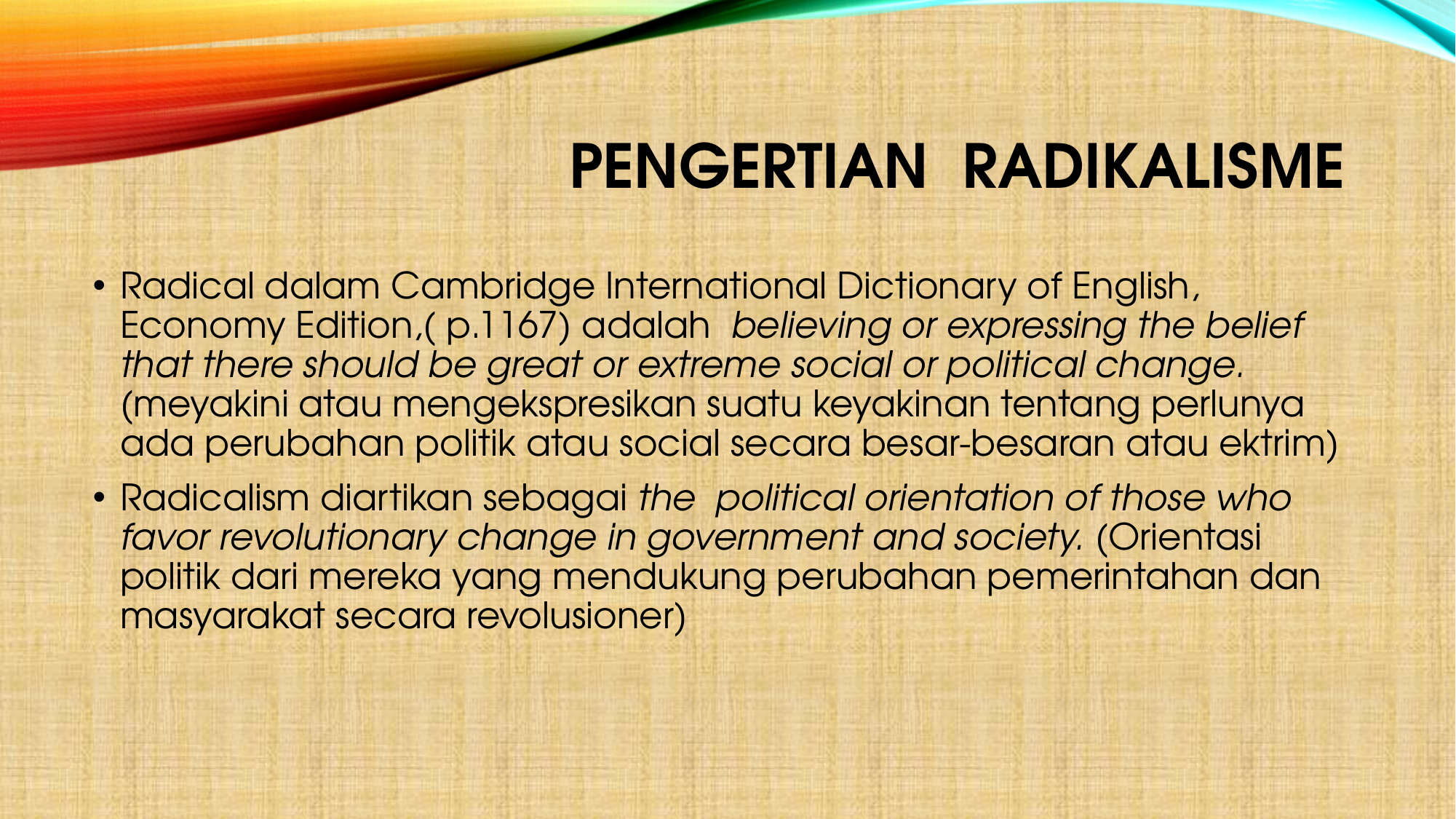

# PENGERTIAN  RADIKALISME
Radical dalam Cambridge International Dictionary of English, Economy Edition,( p.1167) adalah  believing or expressing the belief that there should be great or extreme social or political change. (meyakini atau mengekspresikan suatu keyakinan tentang perlunya ada perubahan politik atau social secara besar-besaran atau ektrim)
Radicalism diartikan sebagai the  political orientation of those who favor revolutionary change in government and society. (Orientasi politik dari mereka yang mendukung perubahan pemerintahan dan masyarakat secara revolusioner)